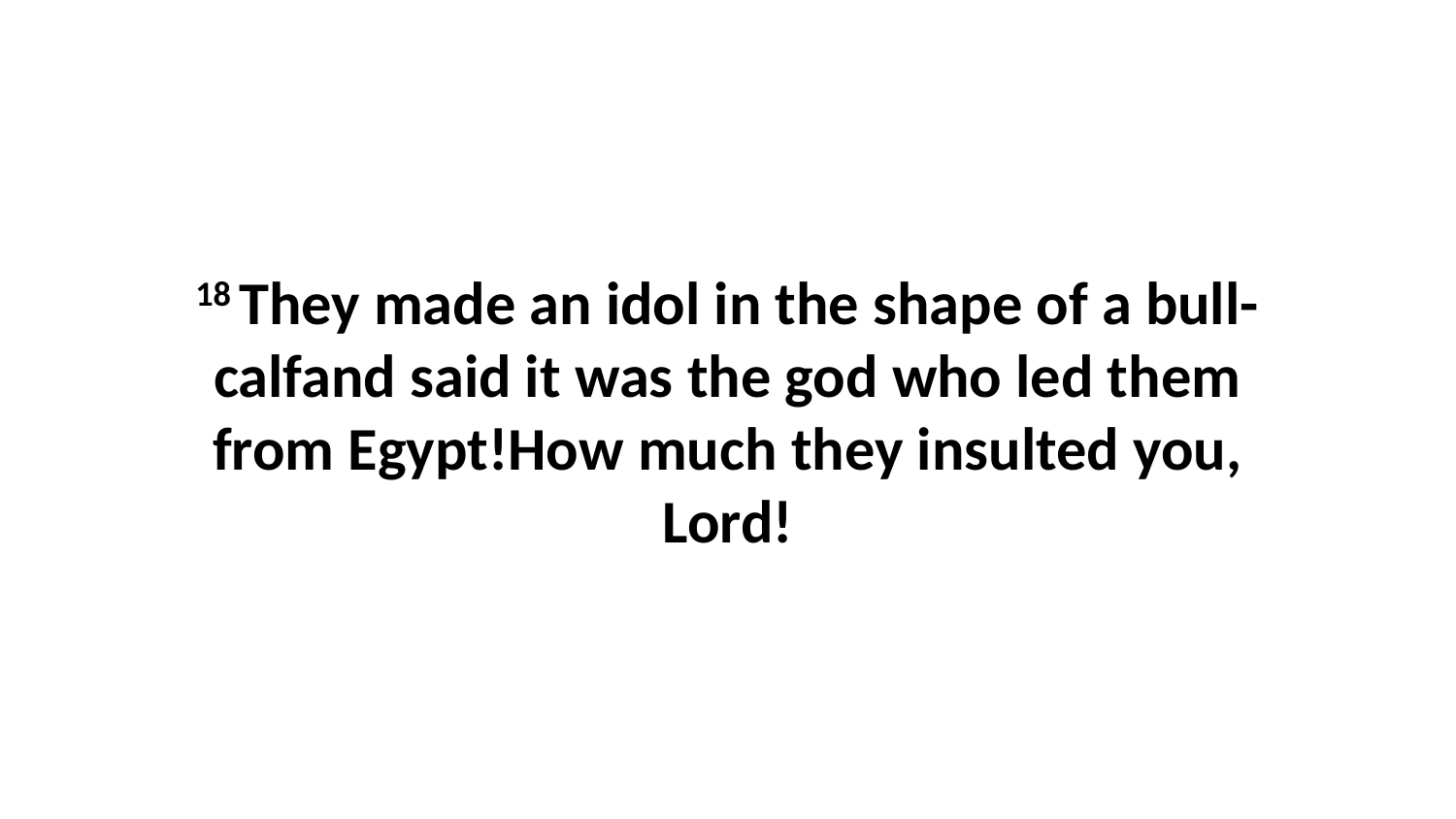

18 They made an idol in the shape of a bull-calfand said it was the god who led them from Egypt!How much they insulted you, Lord!